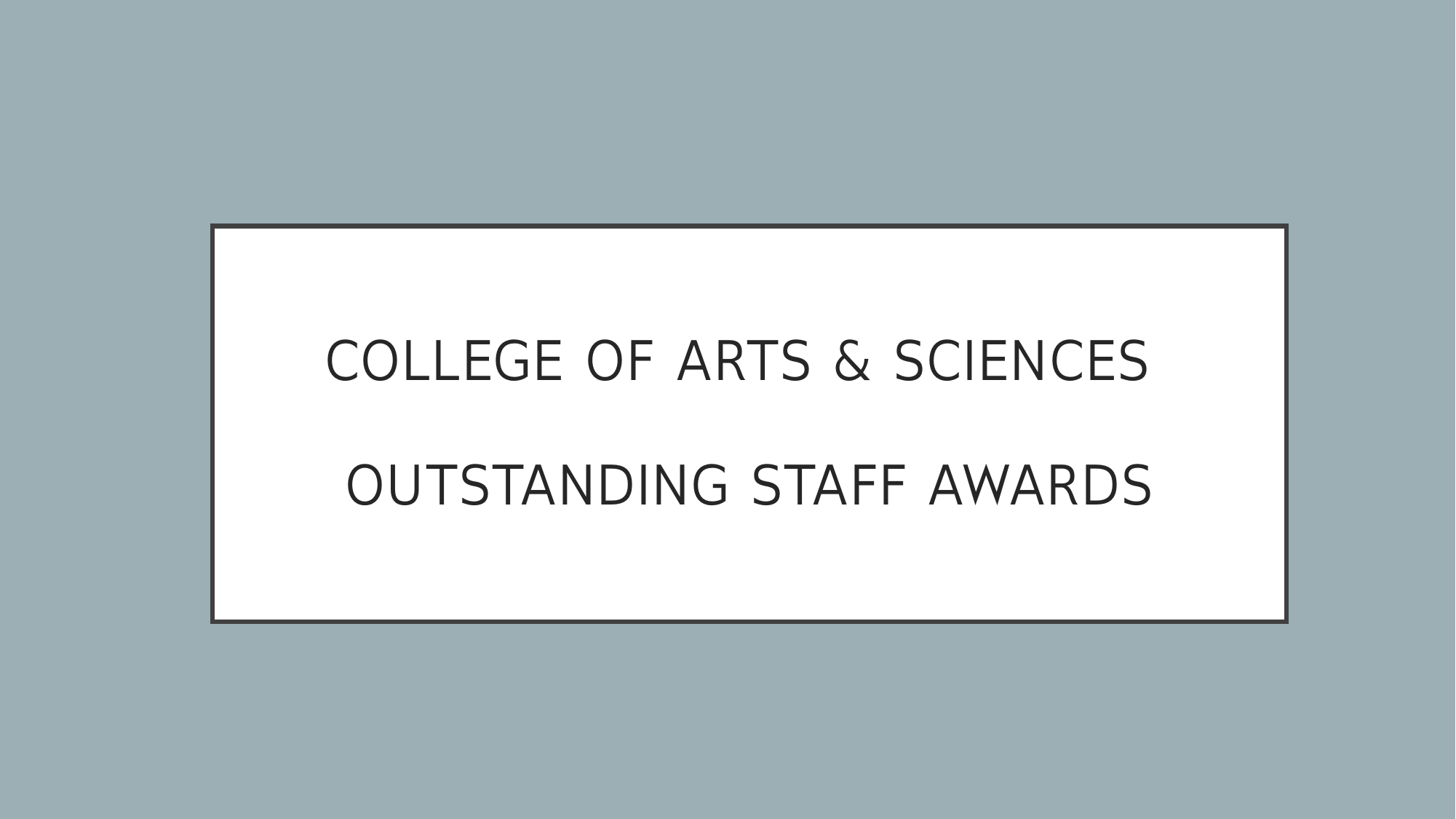

# College of Arts & sciences Outstanding Staff Awards